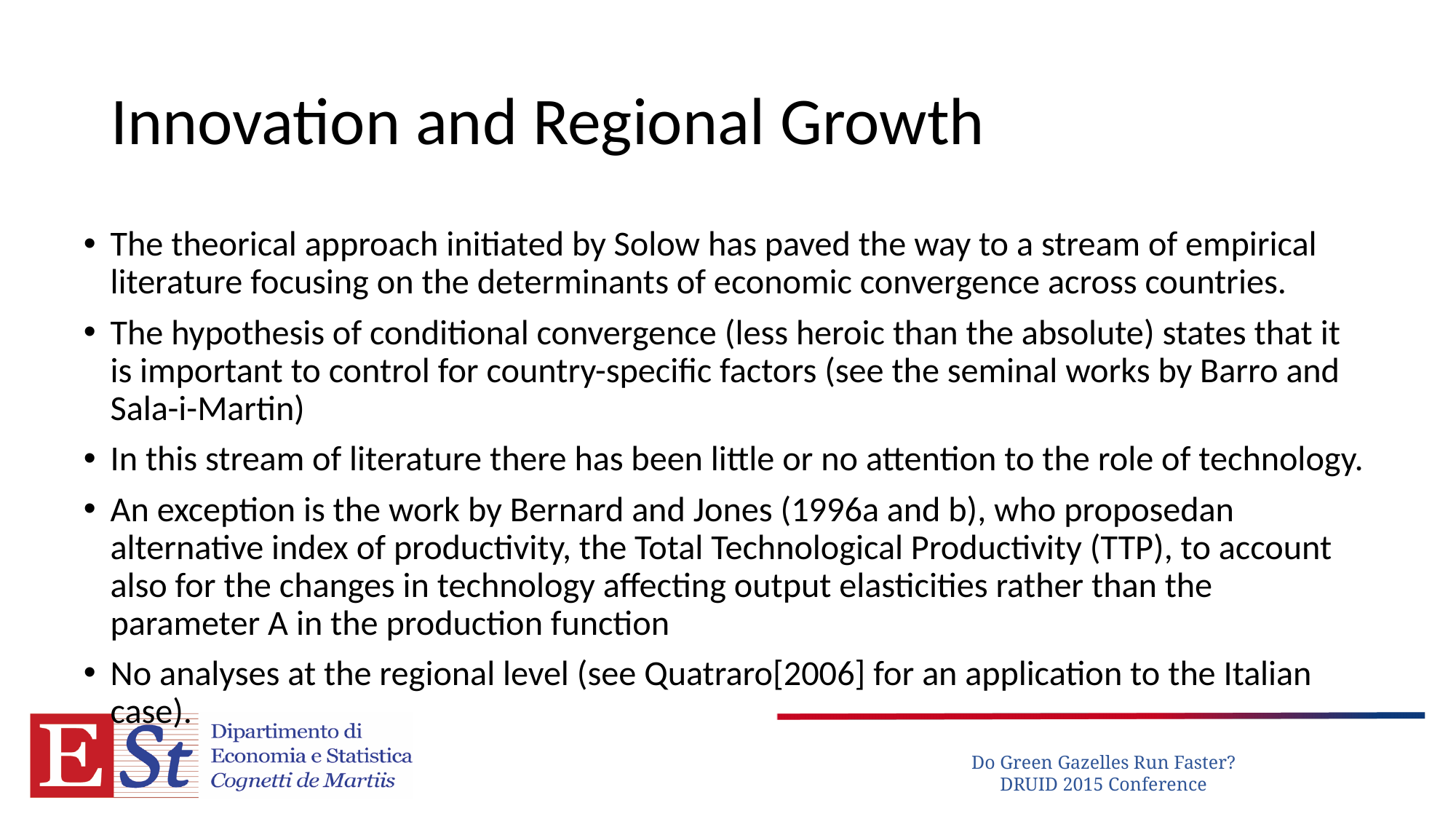

# Innovation and Regional Growth
The theorical approach initiated by Solow has paved the way to a stream of empirical literature focusing on the determinants of economic convergence across countries.
The hypothesis of conditional convergence (less heroic than the absolute) states that it is important to control for country-specific factors (see the seminal works by Barro and Sala-i-Martin)
In this stream of literature there has been little or no attention to the role of technology.
An exception is the work by Bernard and Jones (1996a and b), who proposedan alternative index of productivity, the Total Technological Productivity (TTP), to account also for the changes in technology affecting output elasticities rather than the parameter A in the production function
No analyses at the regional level (see Quatraro[2006] for an application to the Italian case).